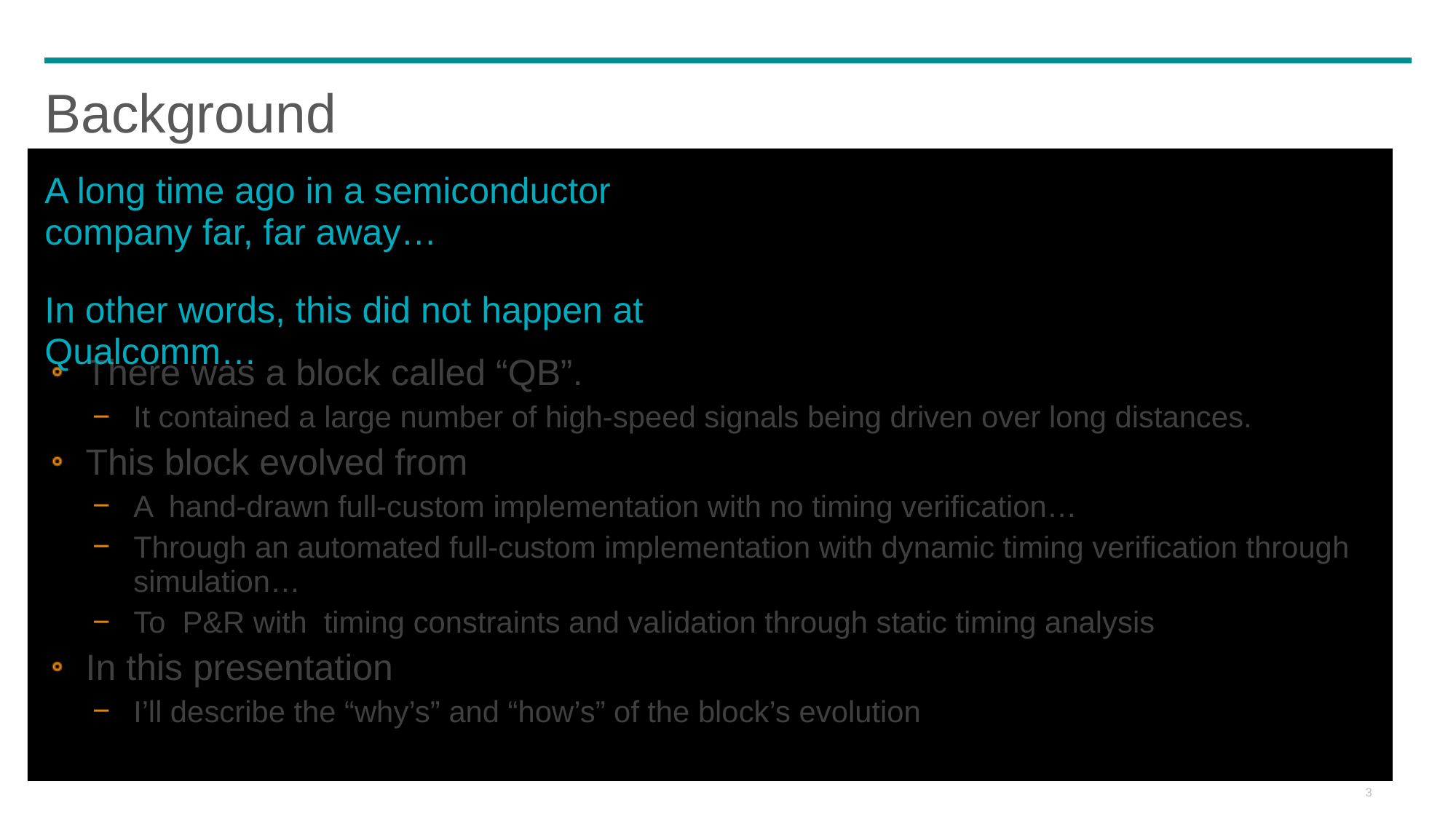

# Background
A long time ago in a semiconductor company far, far away…
A long time ago in a semiconductor company far, far away…
In other words, this did not happen at Qualcomm…
There was a block called “QB”.
It contained a large number of high-speed signals being driven over long distances.
This block evolved from
A  hand-drawn full-custom implementation with no timing verification…
Through an automated full-custom implementation with dynamic timing verification through simulation…
To  P&R with  timing constraints and validation through static timing analysis
In this presentation
I’ll describe the “why’s” and “how’s” of the block’s evolution